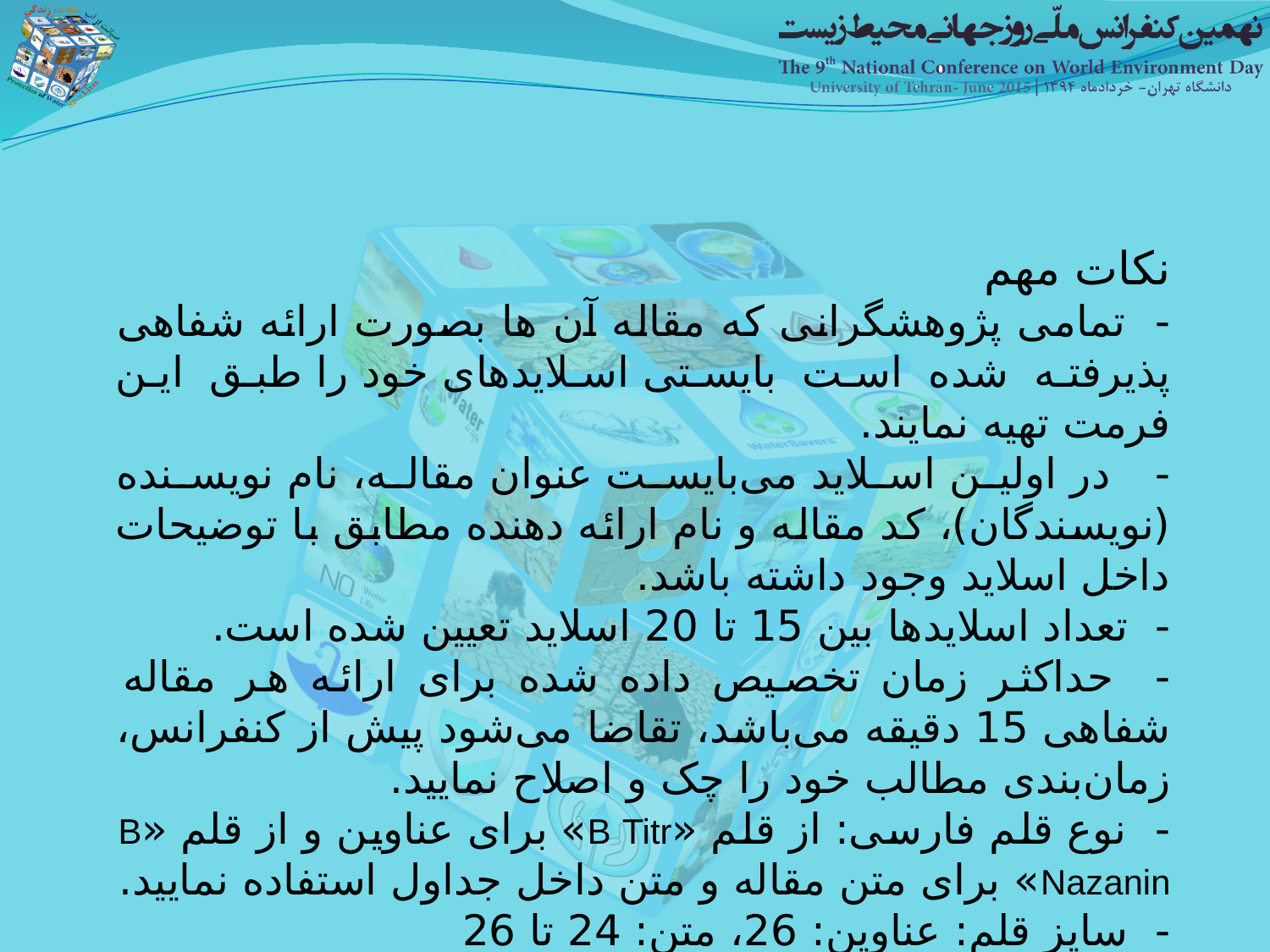

نکات مهم
-  تمامی پژوهشگرانی که مقاله آن ها بصورت ارائه شفاهی پذیرفته شده است بایستی اسلایدهای خود را طبق این فرمت تهیه نمایند.
-  در اولین اسلاید می‌بایست عنوان مقاله، نام نویسنده (نویسندگان)، کد مقاله و نام ارائه دهنده مطابق با توضیحات داخل اسلاید وجود داشته باشد.
-  تعداد اسلایدها بین 15 تا 20 اسلاید تعیین شده است.
-  حداکثر زمان تخصیص داده شده برای ارائه هر مقاله شفاهی 15 دقیقه می‌باشد، تقاضا می‌شود پیش از کنفرانس، زمان‌بندی مطالب خود را چک و اصلاح نمایید.
-  نوع قلم فارسی: از قلم «B Titr» برای عناوین و از قلم «B Nazanin» برای متن مقاله و متن داخل جداول استفاده نمایید.
-  سایز قلم: عناوین: 26، متن: 24 تا 26
-  نوع قلم انگلیسی: از قلم Times New Roman با سایز 20 استفاده نمایید.